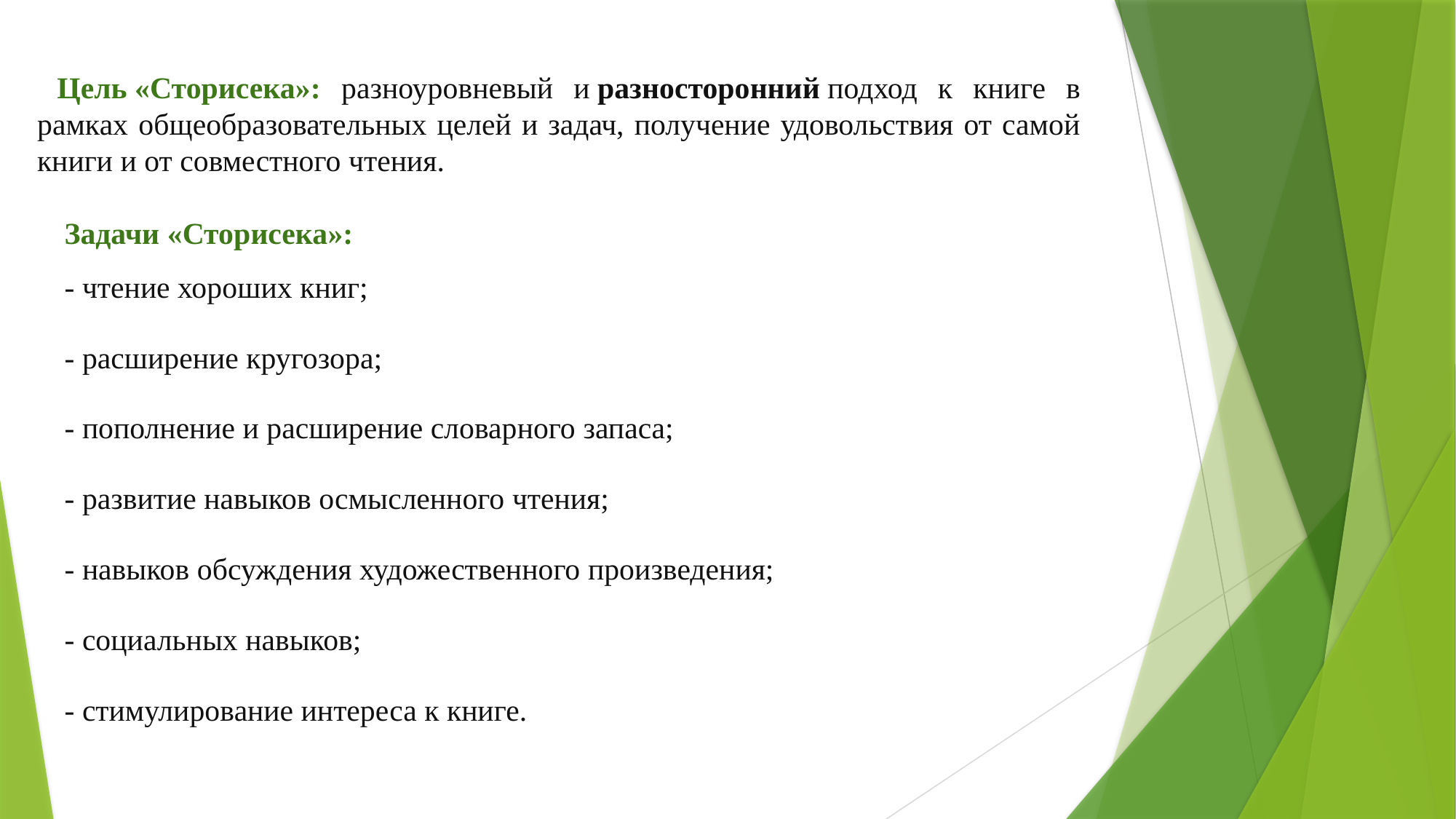

Цель «Сторисека»: разноуровневый и разносторонний подход к книге в рамках общеобразовательных целей и задач, получение удовольствия от самой книги и от совместного чтения.

Задачи «Сторисека»:
- чтение хороших книг;
- расширение кругозора;
- пополнение и расширение словарного запаса;
- развитие навыков осмысленного чтения;
- навыков обсуждения художественного произведения;
- социальных навыков;
- стимулирование интереса к книге.